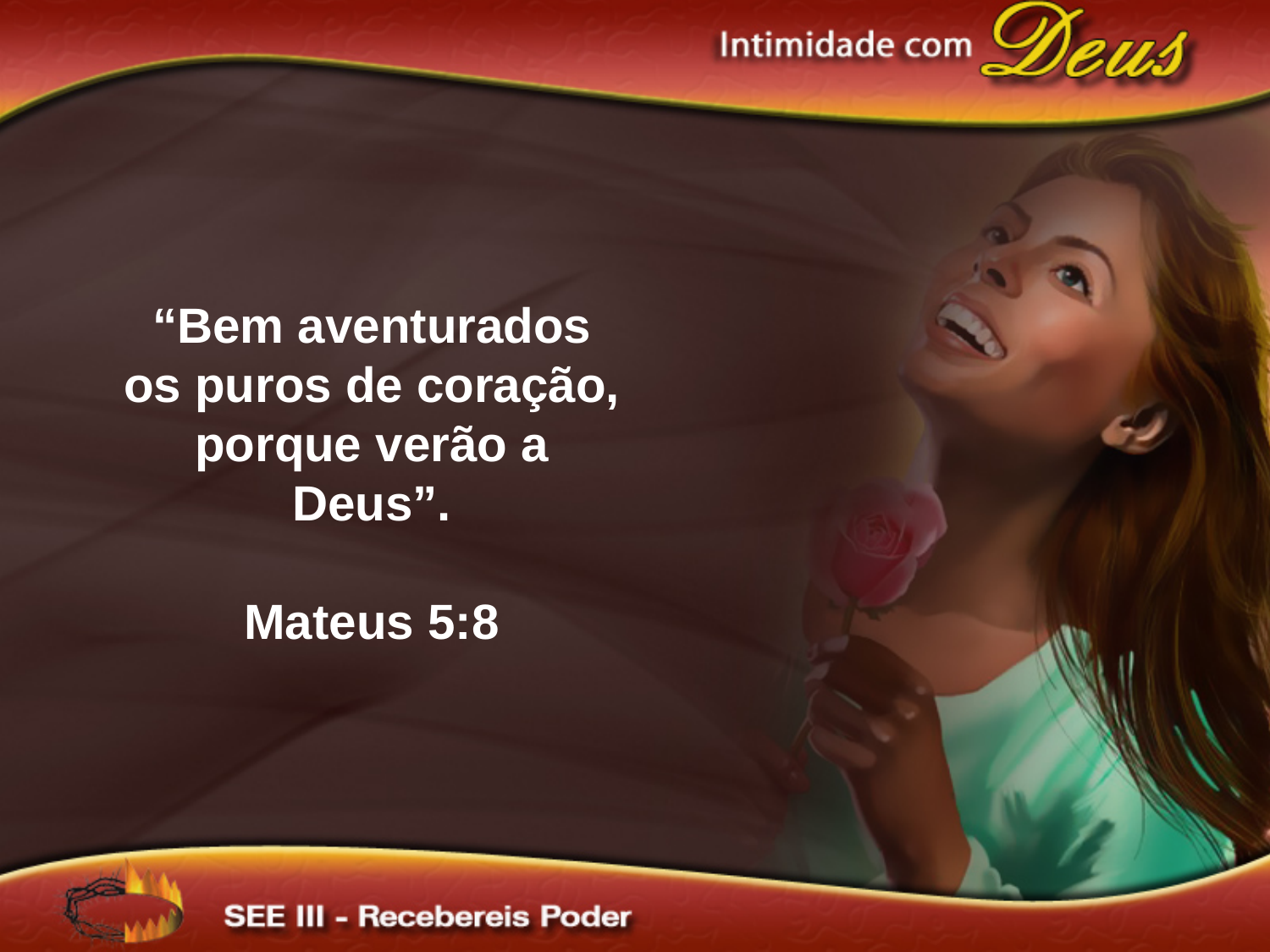

“Bem aventurados os puros de coração, porque verão a Deus”.

Mateus 5:8